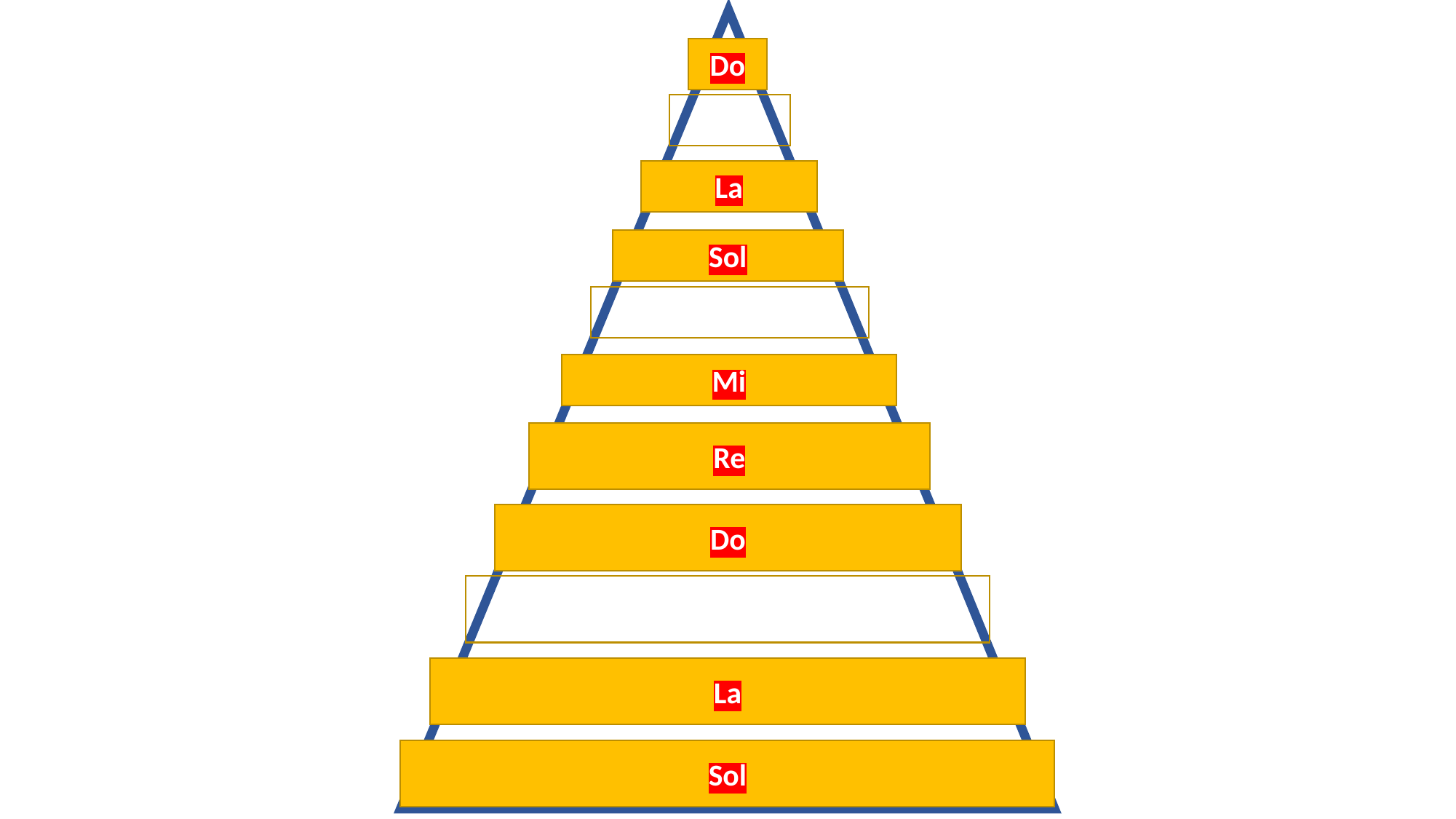

Do

La
Sol

Mi
Re
Do

La
Sol